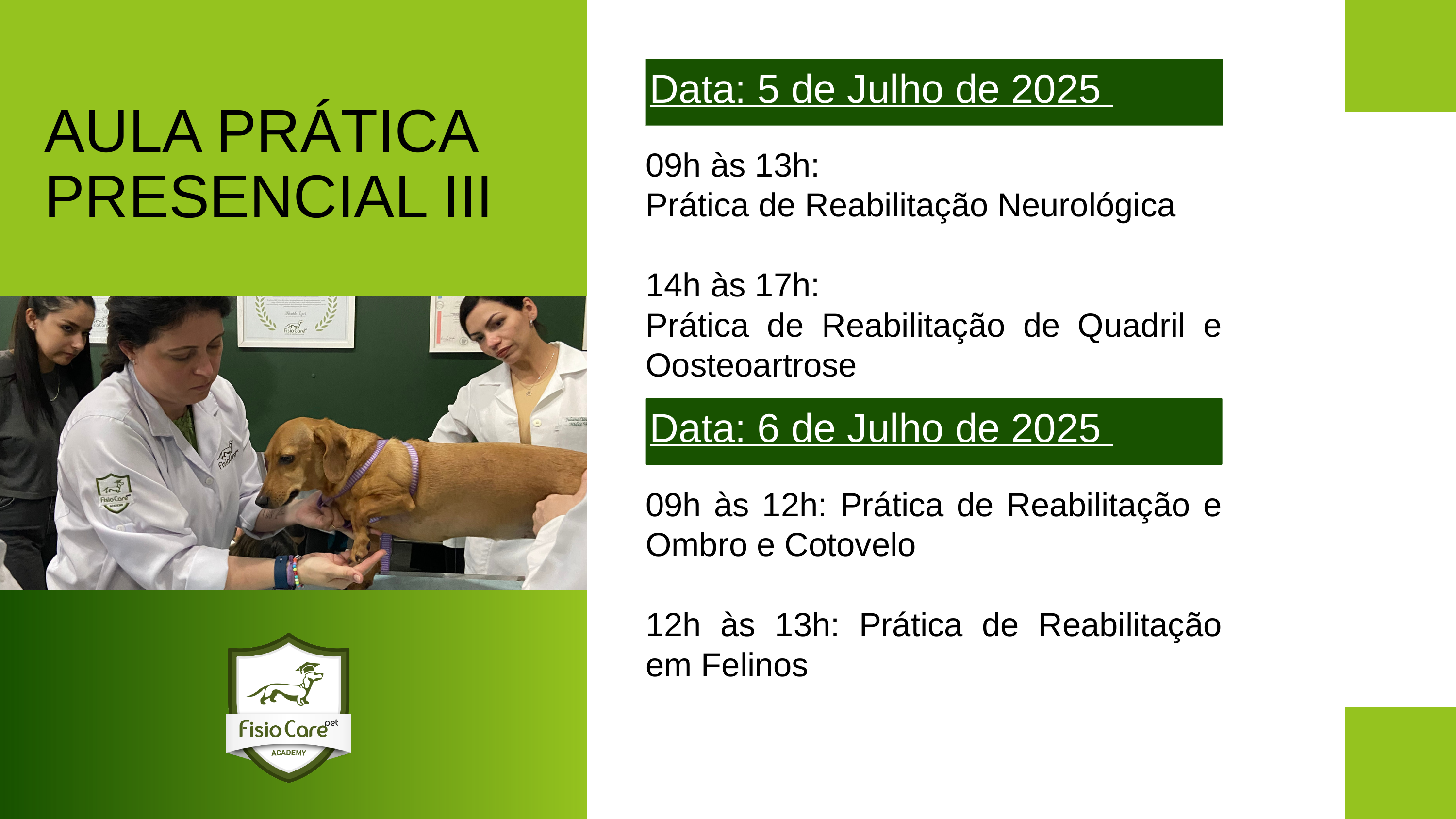

Data: 5 de Julho de 2025

AULA PRÁTICA PRESENCIAL III
09h às 13h:
Prática de Reabilitação Neurológica

14h às 17h:
Prática de Reabilitação de Quadril e Oosteoartrose

Data: 6 de Julho de 2025

09h às 12h: Prática de Reabilitação e Ombro e Cotovelo

12h às 13h: Prática de Reabilitação em Felinos